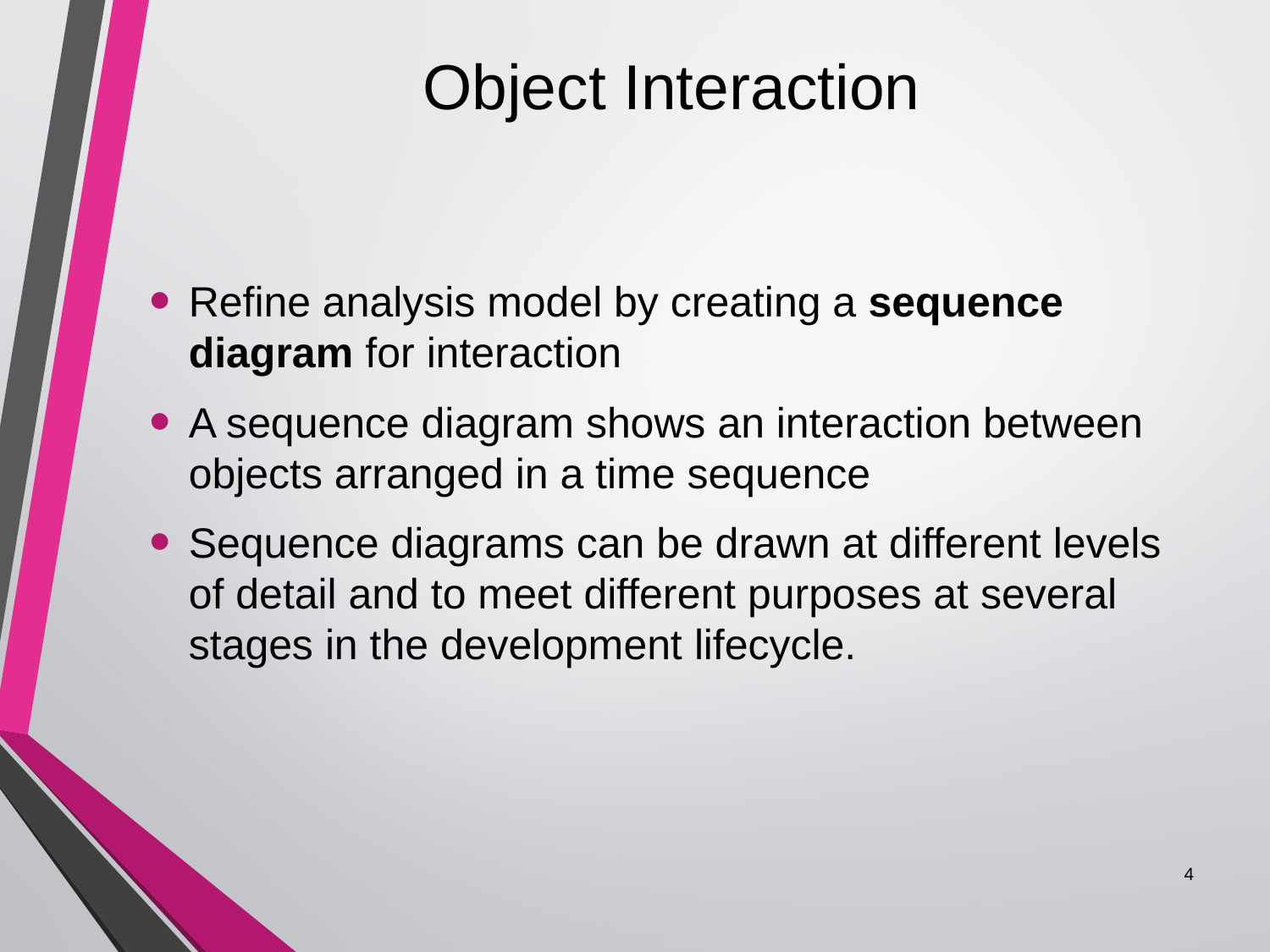

# Object Interaction
Refine analysis model by creating a sequence diagram for interaction
A sequence diagram shows an interaction between objects arranged in a time sequence
Sequence diagrams can be drawn at different levels of detail and to meet different purposes at several stages in the development lifecycle.

4